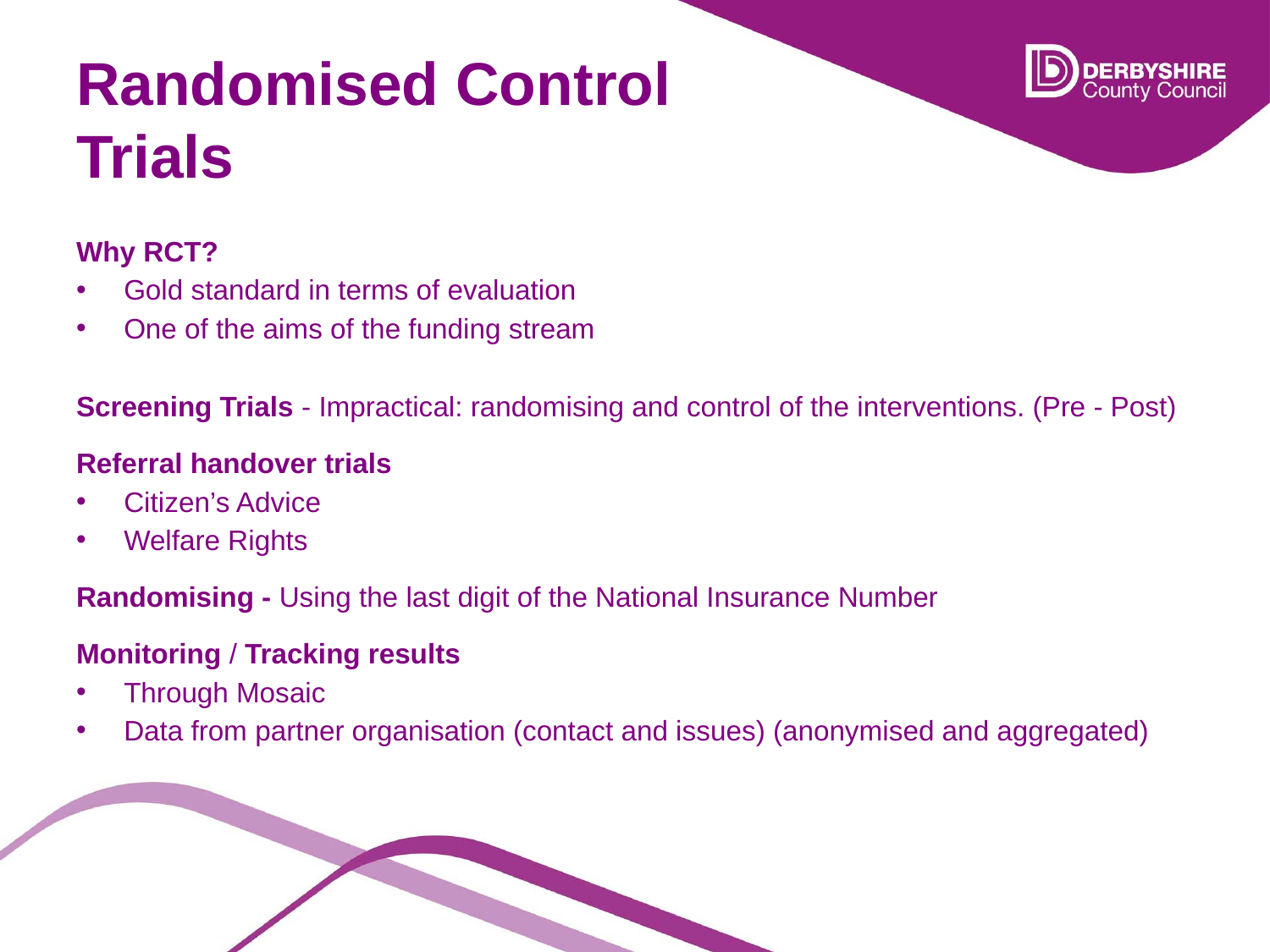

# Randomised Control Trials
Why RCT?
Gold standard in terms of evaluation
One of the aims of the funding stream

Screening Trials - Impractical: randomising and control of the interventions. (Pre - Post)
Referral handover trials
Citizen’s Advice
Welfare Rights
Randomising - Using the last digit of the National Insurance Number
Monitoring / Tracking results
Through Mosaic
Data from partner organisation (contact and issues) (anonymised and aggregated)